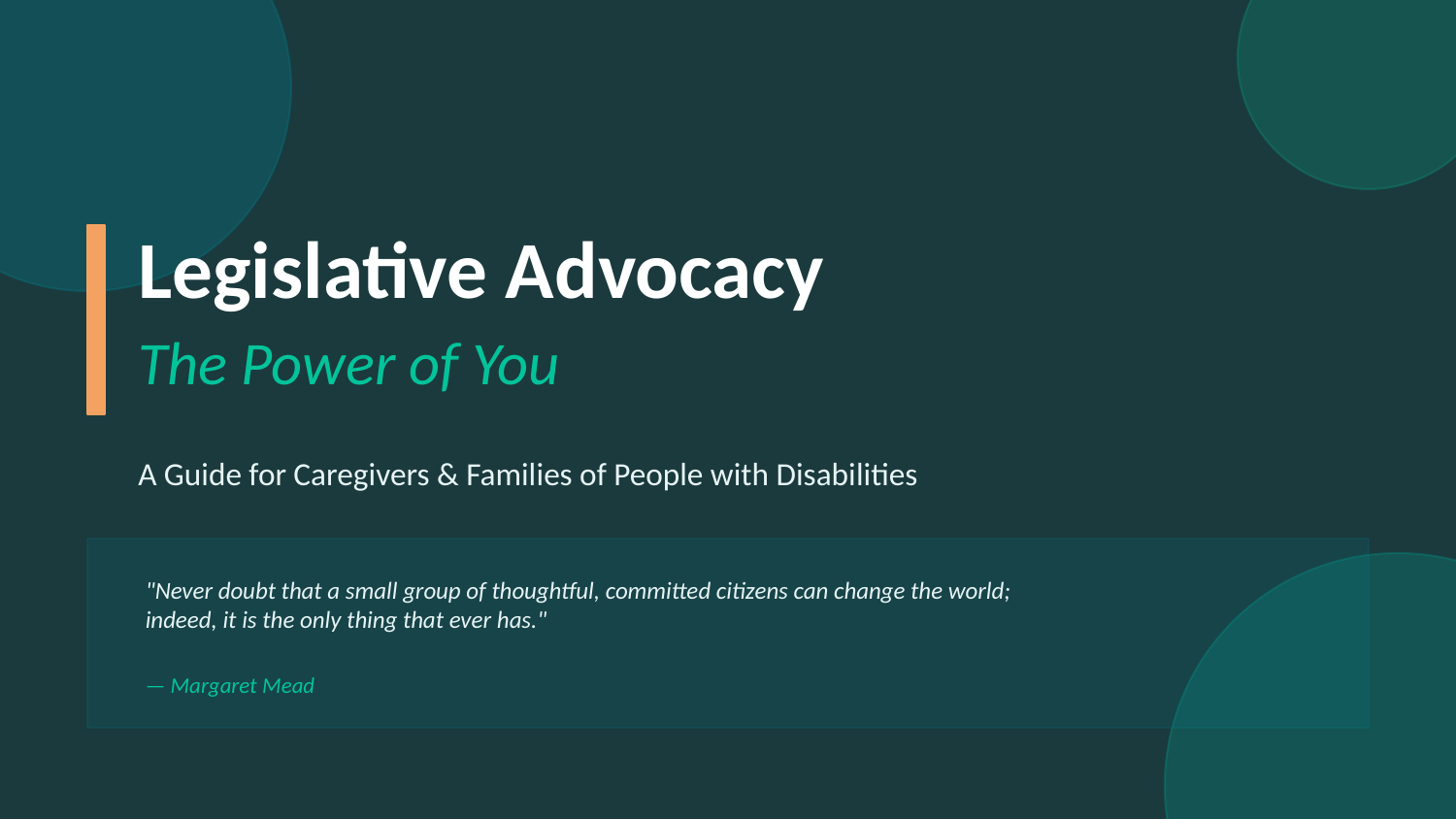

Legislative Advocacy

The Power of You
A Guide for Caregivers & Families of People with Disabilities

"Never doubt that a small group of thoughtful, committed citizens can change the world;
indeed, it is the only thing that ever has."

— Margaret Mead